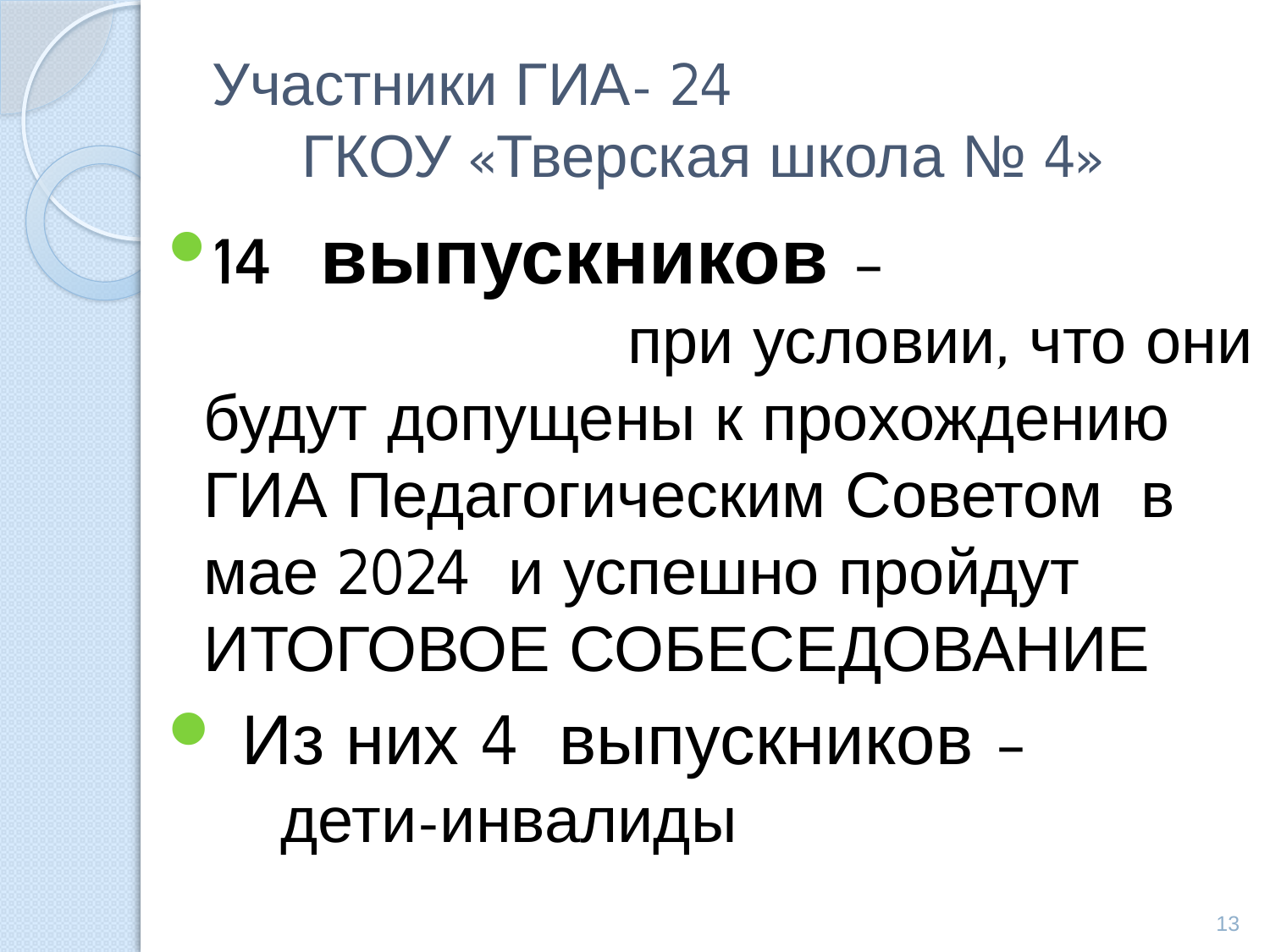

# Участники ГИА- 24                                 ГКОУ «Тверская школа № 4»
14  выпускников –                                          при условии, что они будут допущены к прохождению ГИА Педагогическим Советом  в мае 2024  и успешно пройдут ИТОГОВОЕ СОБЕСЕДОВАНИЕ
 Из них 4  выпускников –                дети-инвалиды

13